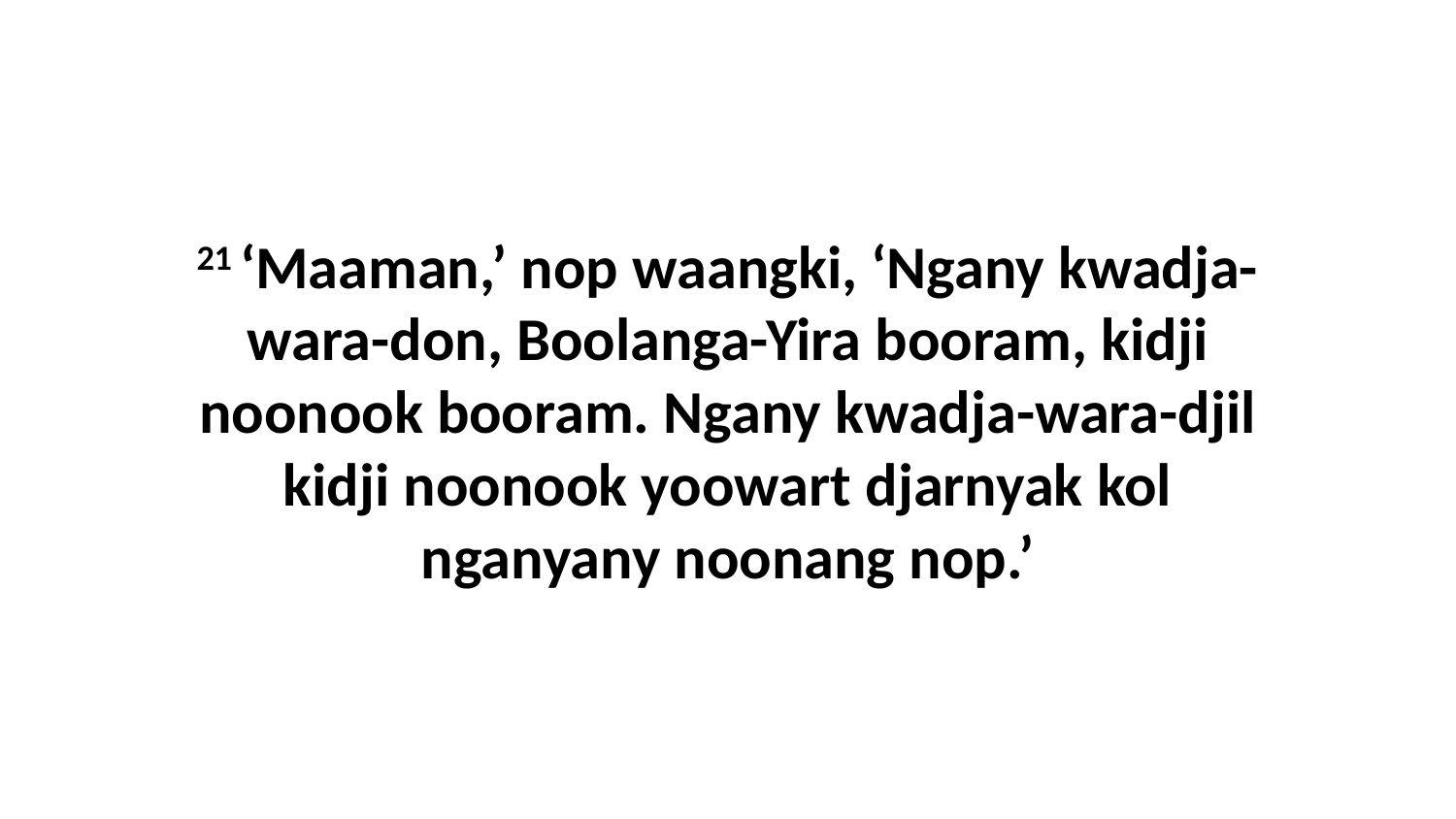

21 ‘Maaman,’ nop waangki, ‘Ngany kwadja-wara-don, Boolanga-Yira booram, kidji noonook booram. Ngany kwadja-wara-djil kidji noonook yoowart djarnyak kol nganyany noonang nop.’